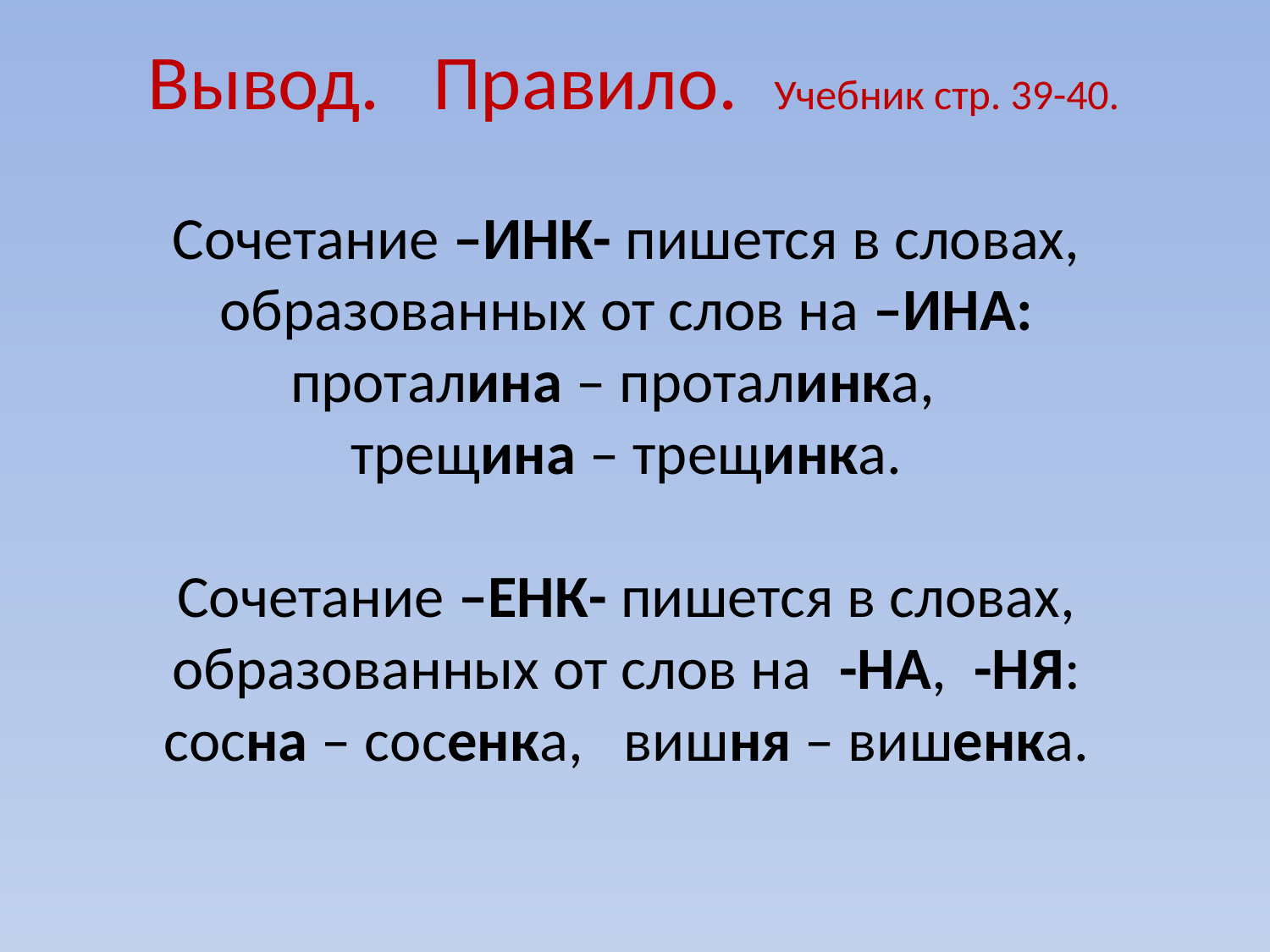

Вывод.   Правило.  Учебник стр. 39-40.
# Сочетание –ИНК- пишется в словах, образованных от слов на –ИНА: проталина – проталинка, трещина – трещинка. Сочетание –ЕНК- пишется в словах, образованных от слов на  -НА,  -НЯ: сосна – сосенка,   вишня – вишенка.